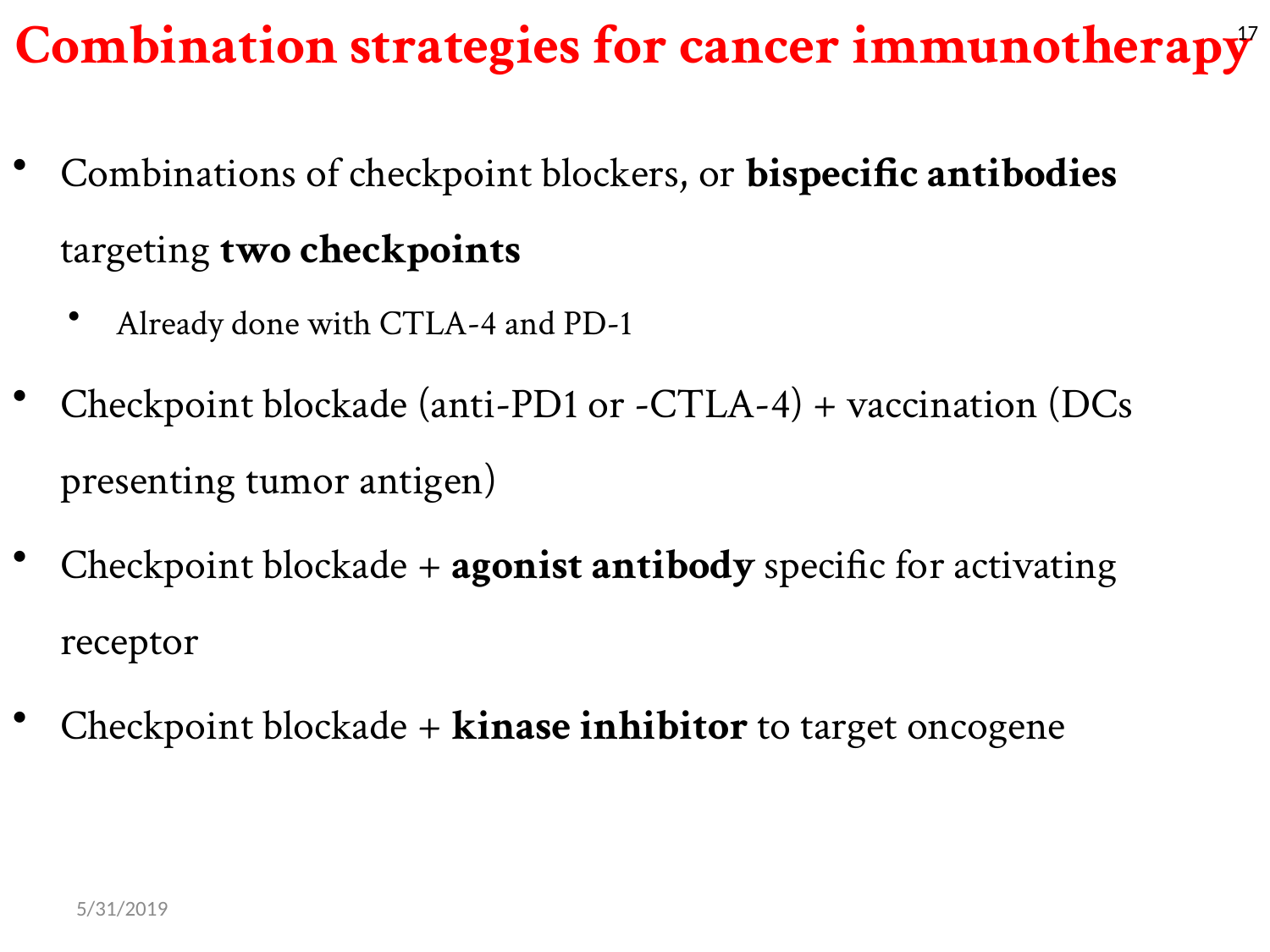

17
Combination strategies for cancer immunotherapy
Combinations of checkpoint blockers, or bispecific antibodies targeting two checkpoints
Already done with CTLA-4 and PD-1
Checkpoint blockade (anti-PD1 or -CTLA-4) + vaccination (DCs presenting tumor antigen)
Checkpoint blockade + agonist antibody specific for activating receptor
Checkpoint blockade + kinase inhibitor to target oncogene
5/31/2019